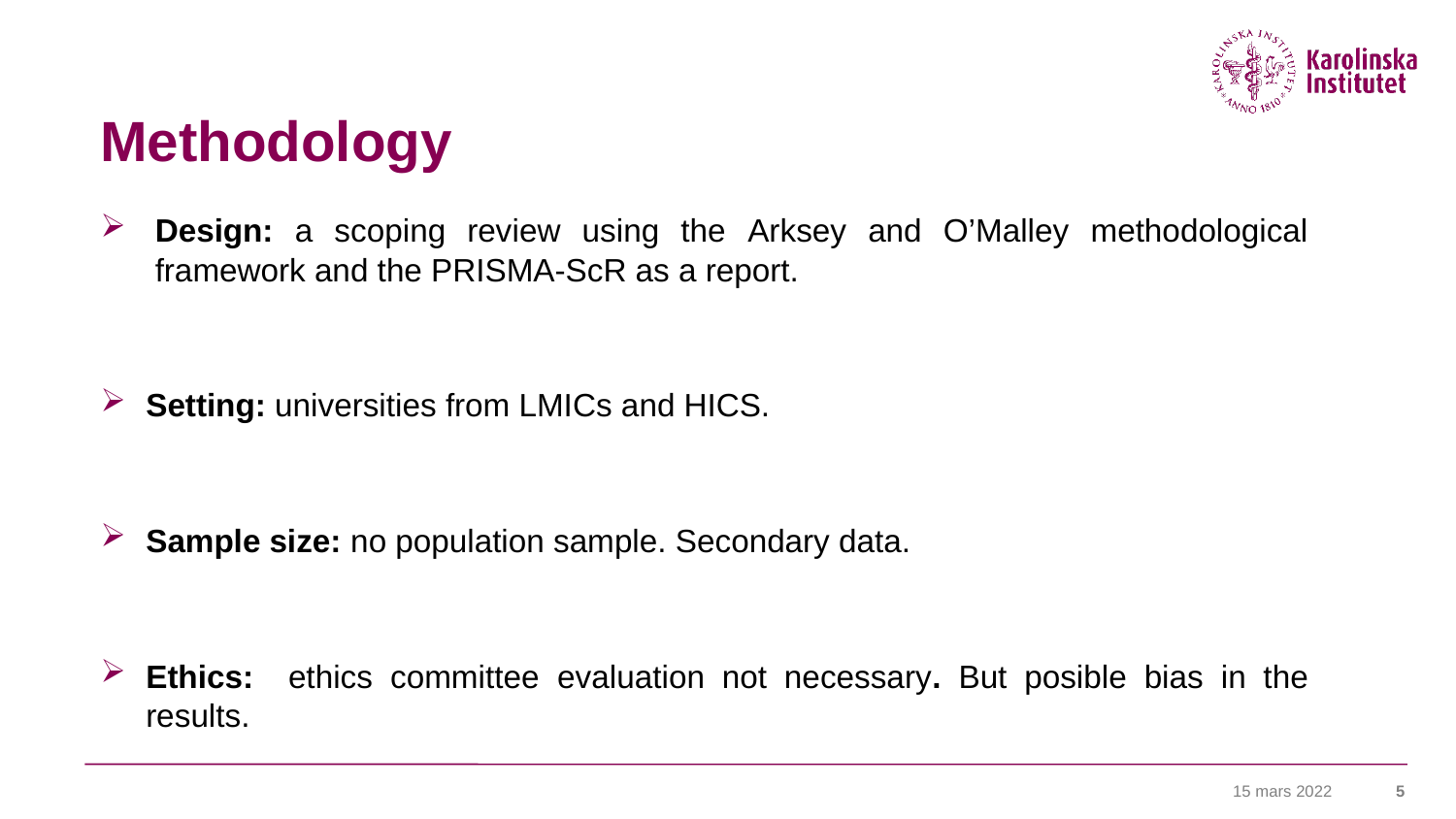

# Methodology
Design: a scoping review using the Arksey and O’Malley methodological framework and the PRISMA-ScR as a report.

Setting: universities from LMICs and HICS.

Sample size: no population sample. Secondary data.

Ethics:  ethics committee evaluation not necessary. But posible bias in the results.

15 mars 2022
5